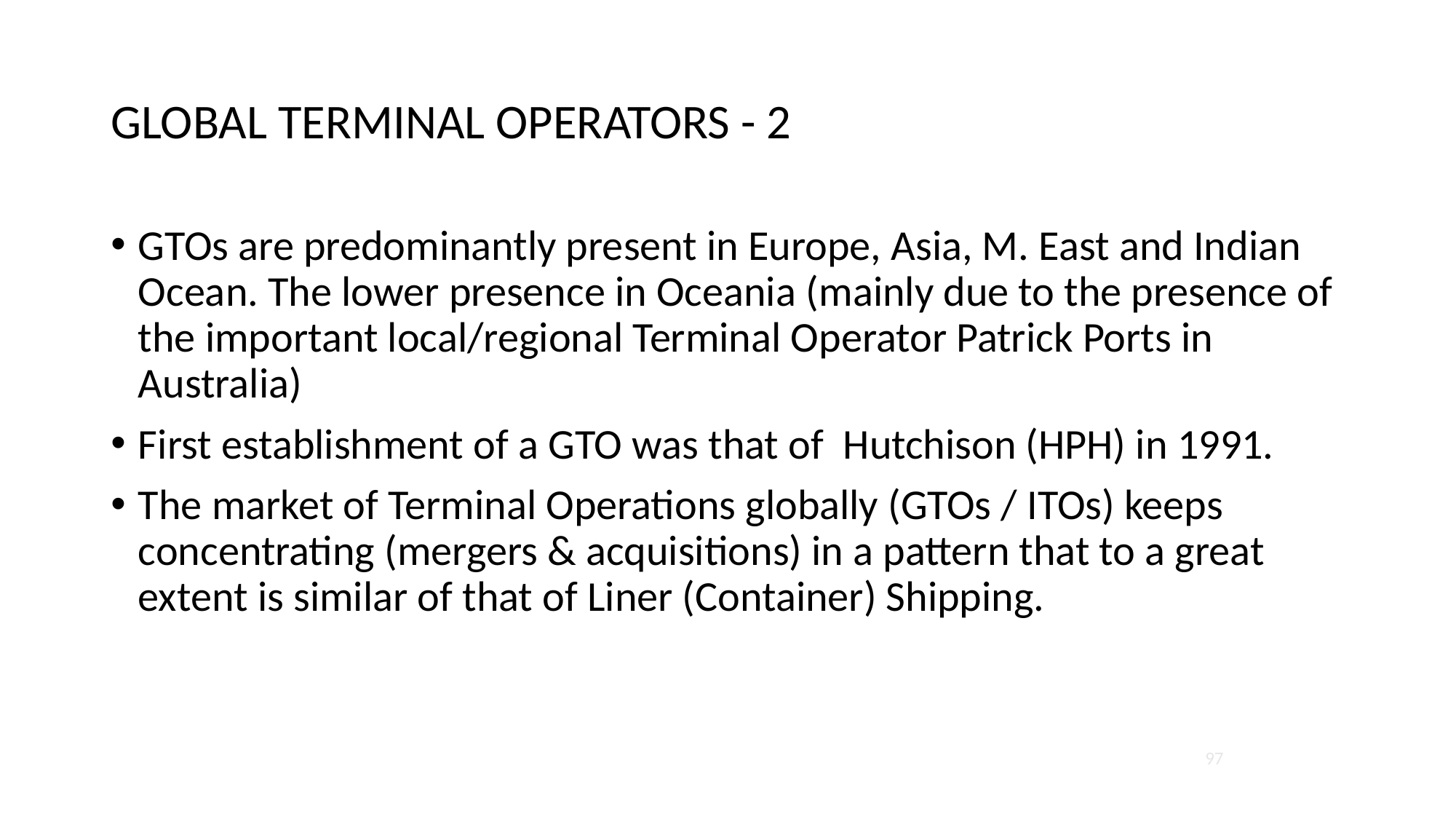

# GLOBAL TERMINAL OPERATORS - 2
GTOs are predominantly present in Europe, Asia, M. East and Indian Ocean. The lower presence in Oceania (mainly due to the presence of the important local/regional Terminal Operator Patrick Ports in Australia)
First establishment of a GTO was that of  Hutchison (HPH) in 1991.
The market of Terminal Operations globally (GTOs / ITOs) keeps concentrating (mergers & acquisitions) in a pattern that to a great extent is similar of that of Liner (Container) Shipping.
97